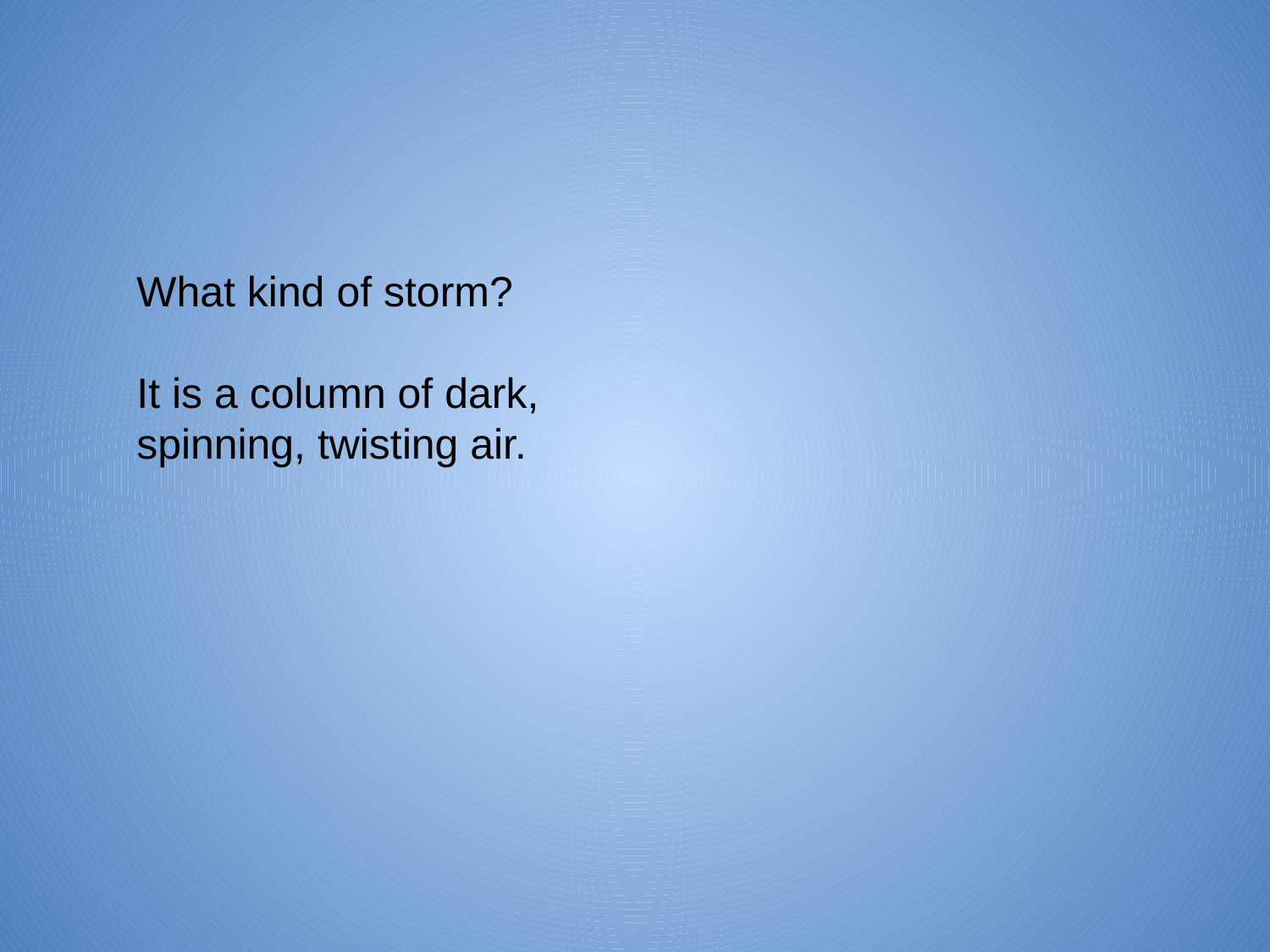

What kind of storm?

It is a column of dark, spinning, twisting air.